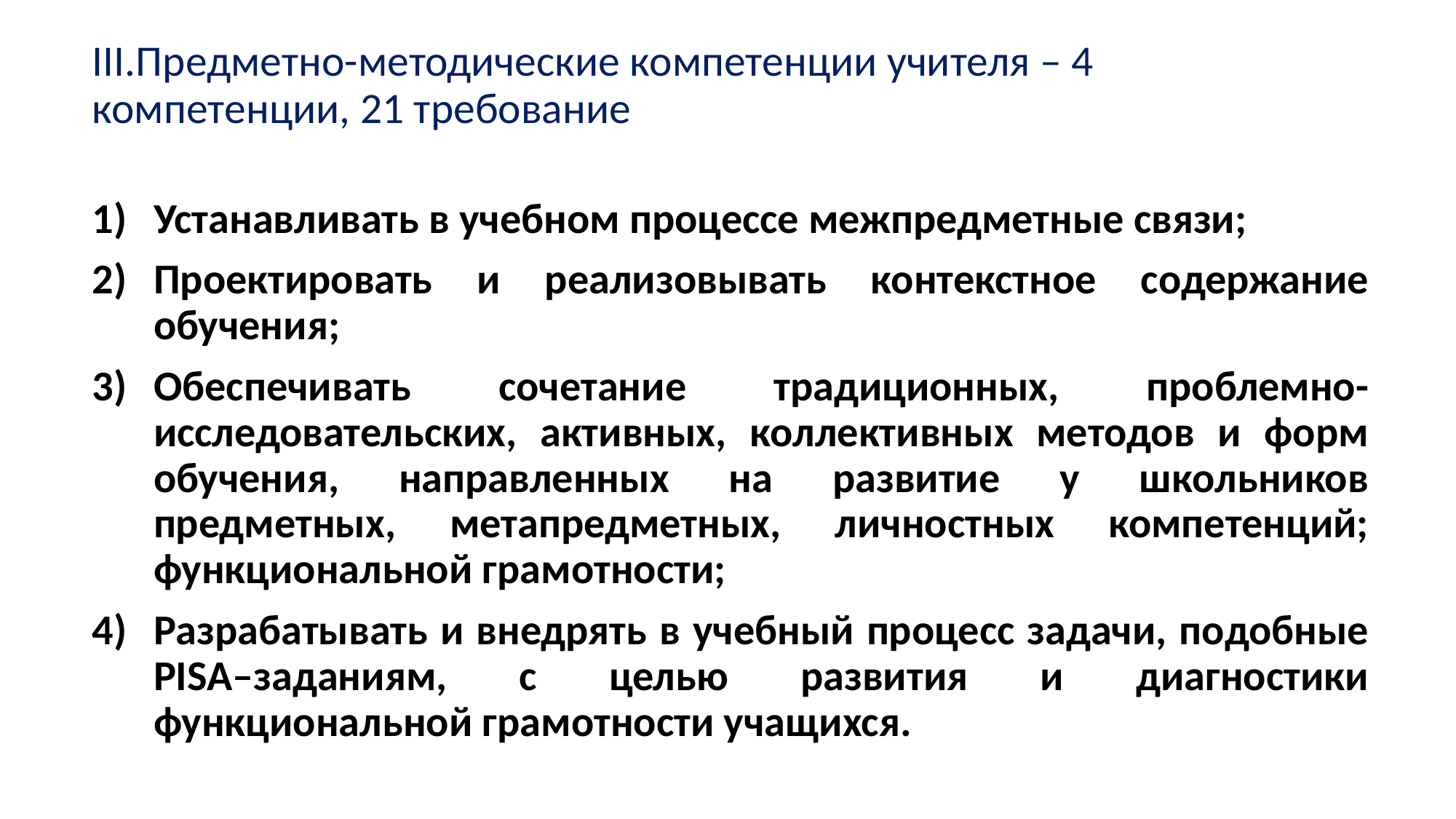

# III.Предметно-методические компетенции учителя – 4 компетенции, 21 требование
Устанавливать в учебном процессе межпредметные связи;
Проектировать и реализовывать контекстное содержание обучения;
Обеспечивать сочетание традиционных, проблемно-исследовательских, активных, коллективных методов и форм обучения, направленных на развитие у школьников предметных, метапредметных, личностных компетенций; функциональной грамотности;
Разрабатывать и внедрять в учебный процесс задачи, подобные PISA–заданиям, с целью развития и диагностики функциональной грамотности учащихся.